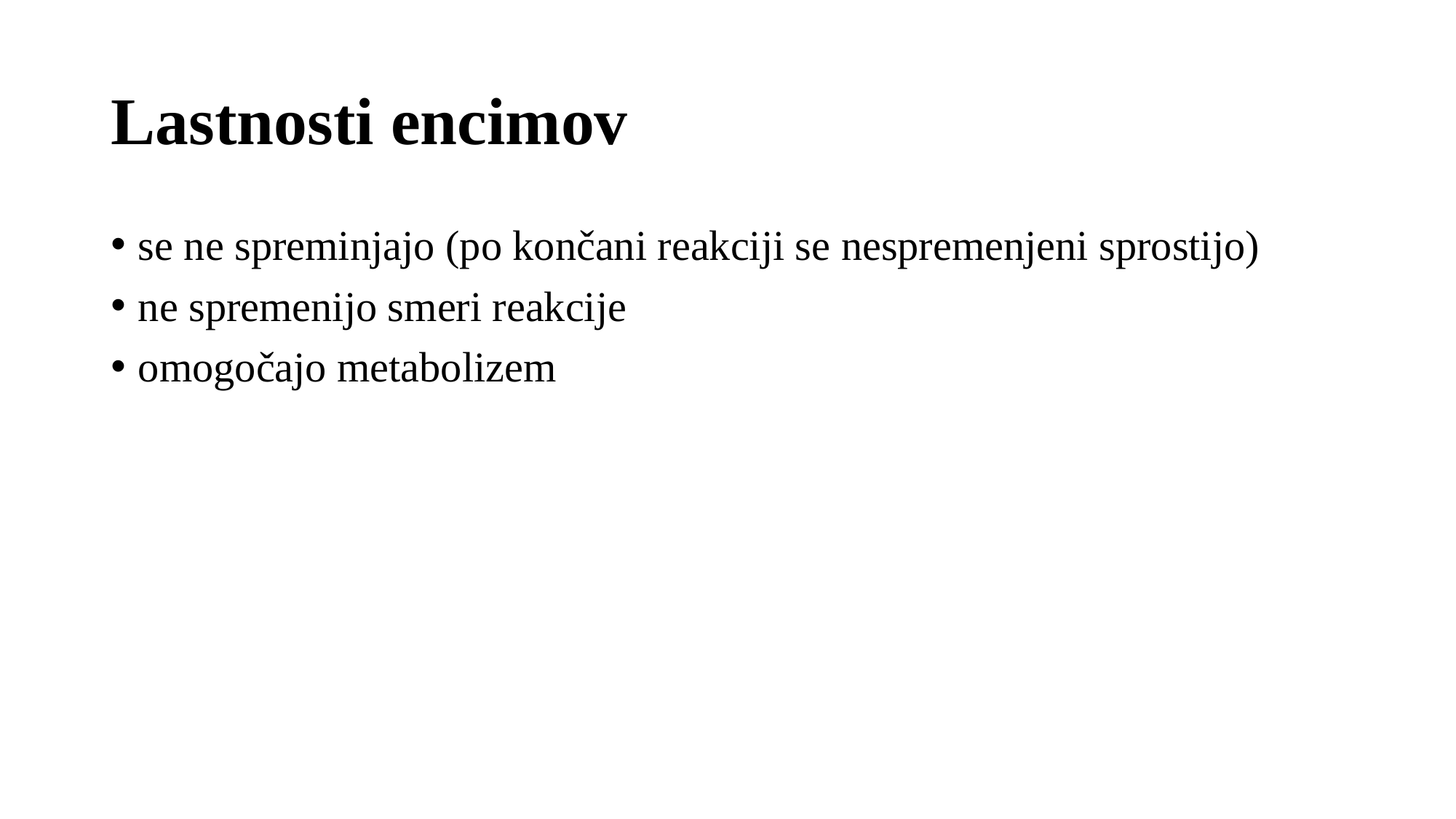

# Lastnosti encimov
se ne spreminjajo (po končani reakciji se nespremenjeni sprostijo)
ne spremenijo smeri reakcije
omogočajo metabolizem